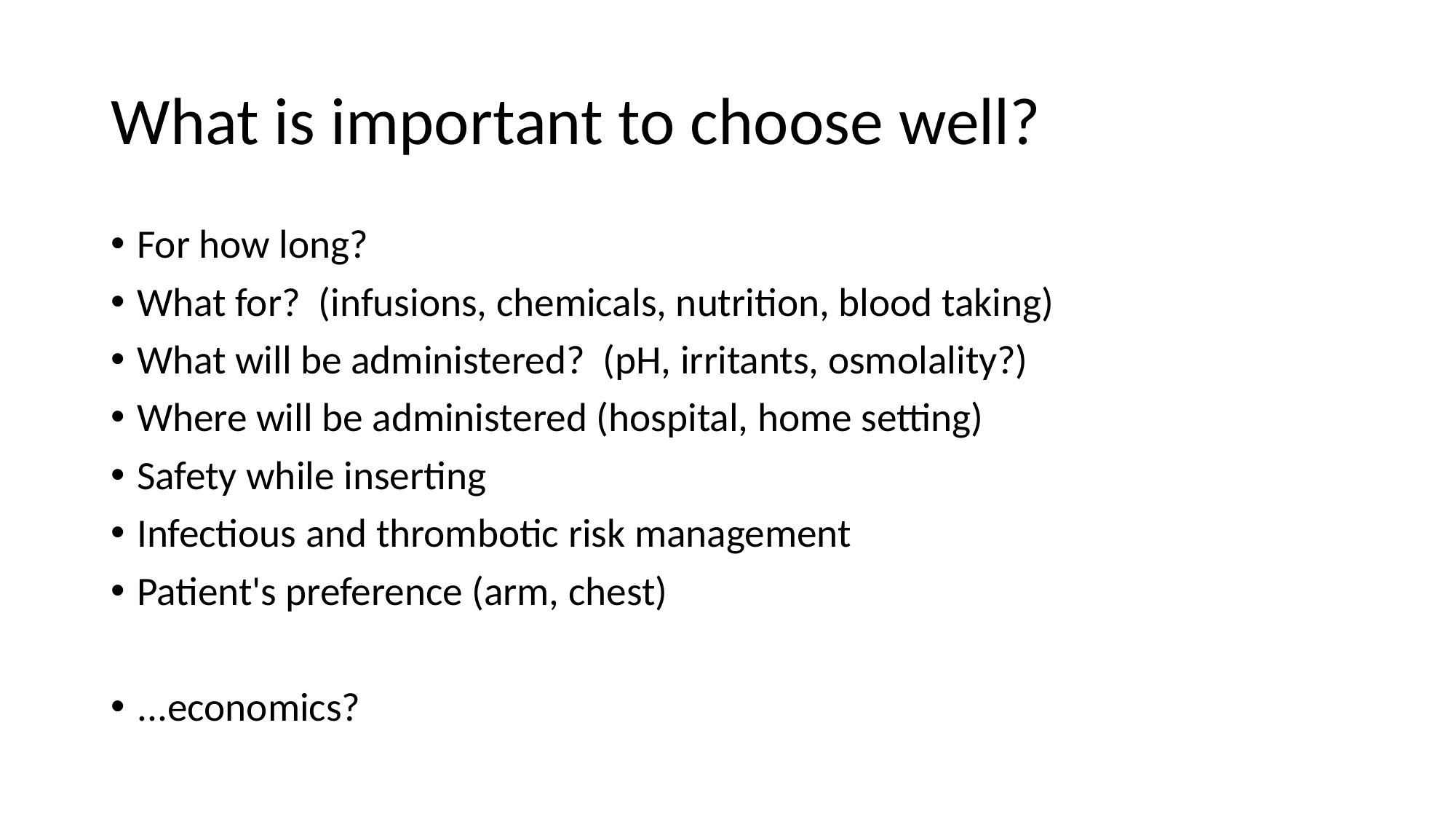

# What is important to choose well?
For how long?
What for?  (infusions, chemicals, nutrition, blood taking)
What will be administered?  (pH, irritants, osmolality?)
Where will be administered (hospital, home setting)
Safety while inserting
Infectious and thrombotic risk management
Patient's preference (arm, chest)

...economics?